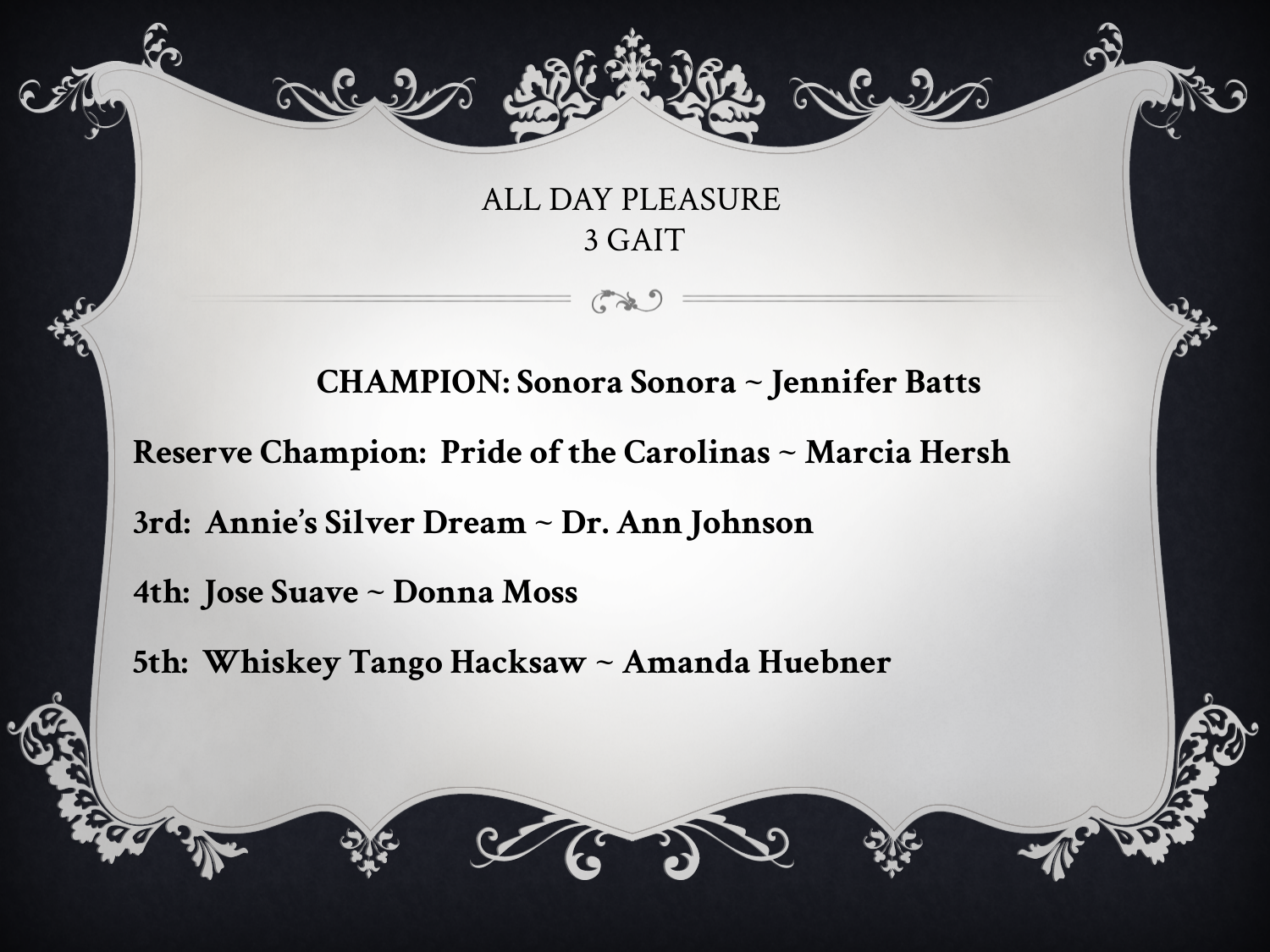

# ALL DAY PLEASURE 3 GAIT
CHAMPION: Sonora Sonora ~ Jennifer Batts
Reserve Champion:  Pride of the Carolinas ~ Marcia Hersh
3rd:  Annie’s Silver Dream ~ Dr. Ann Johnson
4th:  Jose Suave ~ Donna Moss
5th:  Whiskey Tango Hacksaw ~ Amanda Huebner